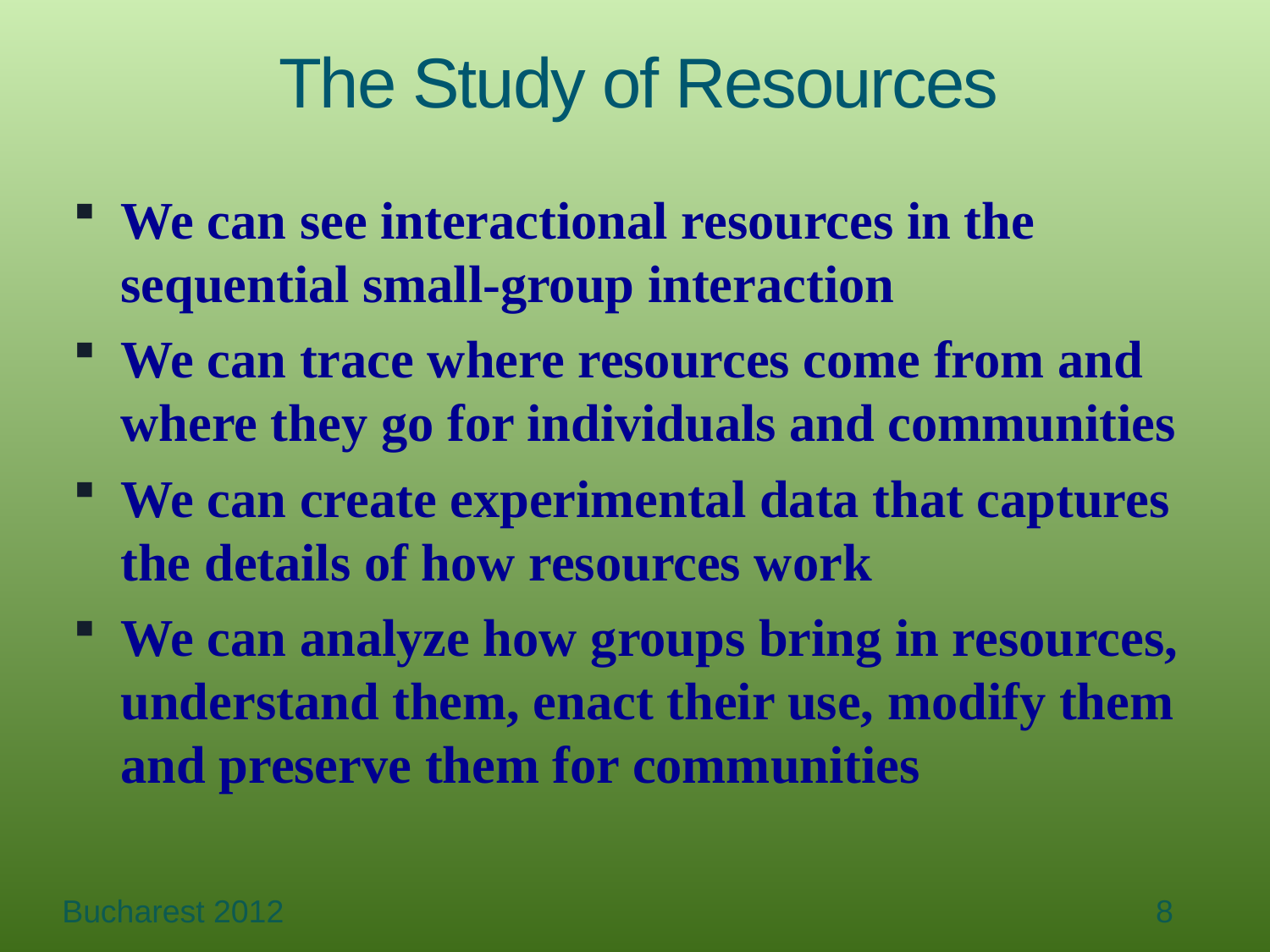

# The Study of Resources
We can see interactional resources in the sequential small-group interaction
We can trace where resources come from and where they go for individuals and communities
We can create experimental data that captures the details of how resources work
We can analyze how groups bring in resources, understand them, enact their use, modify them and preserve them for communities
Bucharest 2012
8